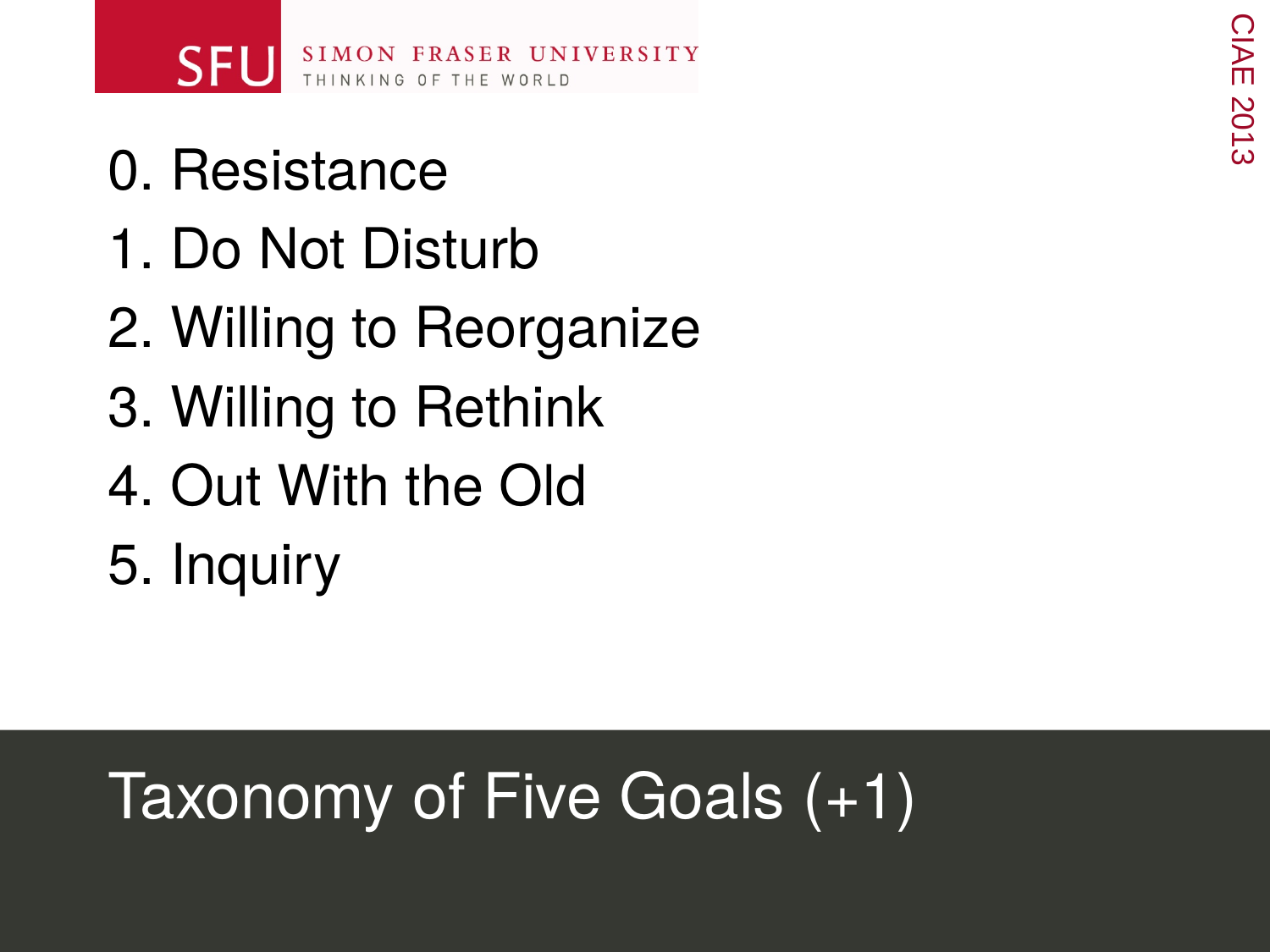

0. Resistance
1. Do Not Disturb
2. Willing to Reorganize
3. Willing to Rethink
4. Out With the Old
5. Inquiry

# Taxonomy of Five Goals (+1)